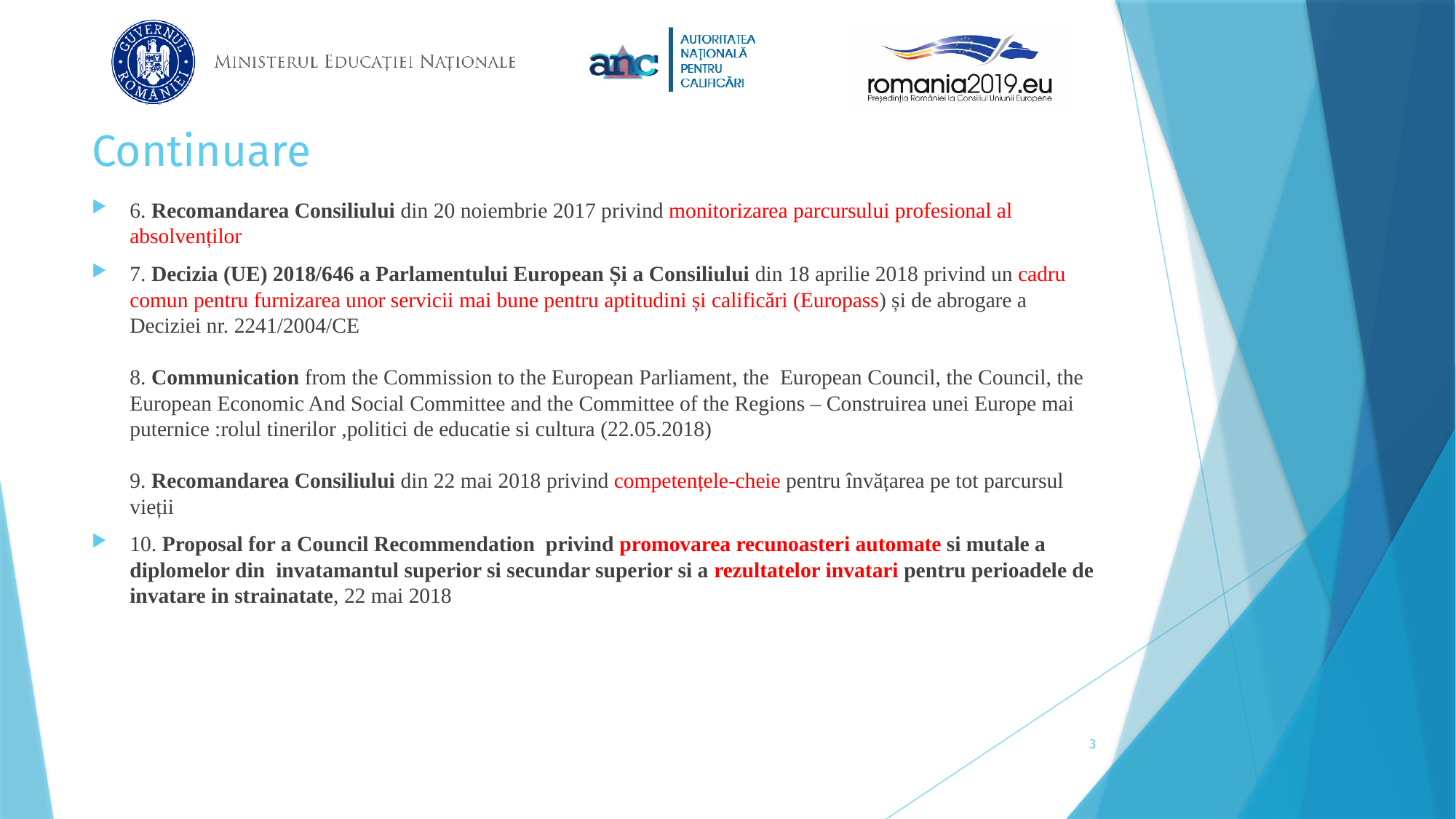

# Continuare
6. Recomandarea Consiliului din 20 noiembrie 2017 privind monitorizarea parcursului profesional al absolvenților
7. Decizia (UE) 2018/646 a Parlamentului European Și a Consiliului din 18 aprilie 2018 privind un cadru comun pentru furnizarea unor servicii mai bune pentru aptitudini și calificări (Europass) și de abrogare a Deciziei nr. 2241/2004/CE
8. Communication from the Commission to the European Parliament, the  European Council, the Council, the European Economic And Social Committee and the Committee of the Regions – Construirea unei Europe mai puternice :rolul tinerilor ,politici de educatie si cultura (22.05.2018)
9. Recomandarea Consiliului din 22 mai 2018 privind competențele-cheie pentru învățarea pe tot parcursul vieții
10. Proposal for a Council Recommendation  privind promovarea recunoasteri automate si mutale a diplomelor din  invatamantul superior si secundar superior si a rezultatelor invatari pentru perioadele de invatare in strainatate, 22 mai 2018
3